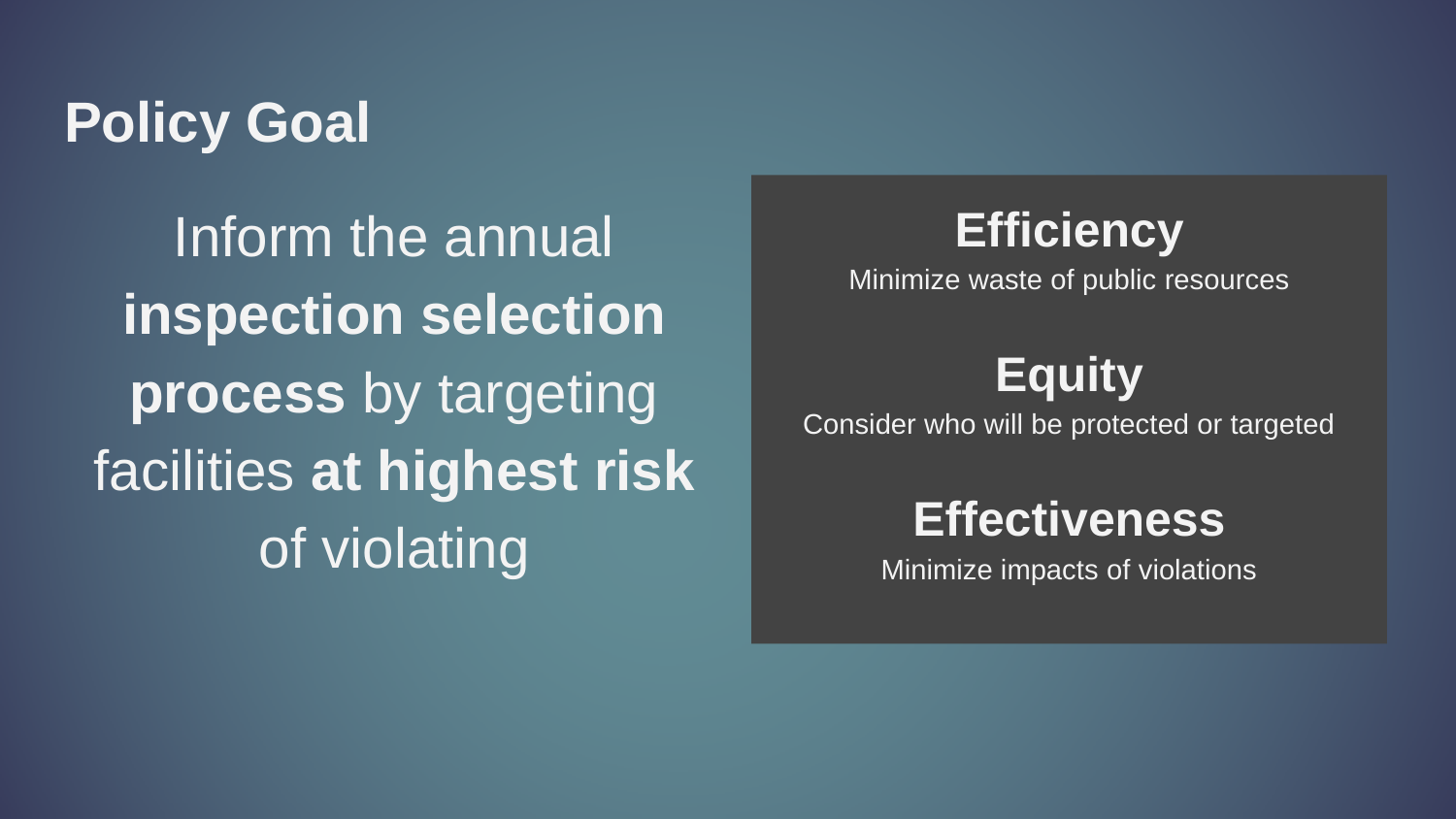

# Policy Goal
Inform the annual inspection selection process by targeting facilities at highest risk of violating

Efficiency
Minimize waste of public resources

Equity
Consider who will be protected or targeted

Effectiveness
Minimize impacts of violations